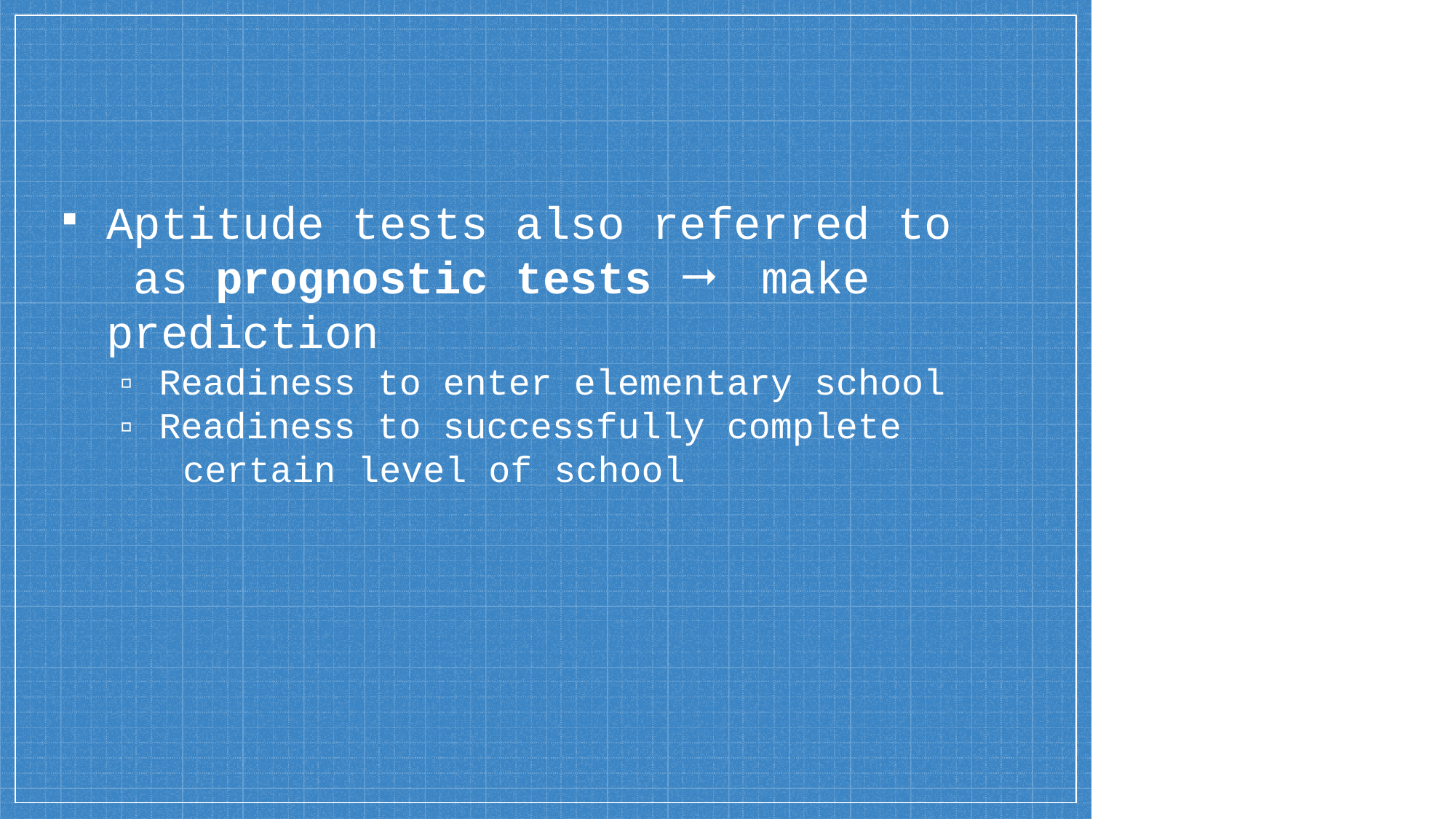

Aptitude tests also referred to  as prognostic tests ⭢	make  prediction
▫ Readiness to enter elementary school
▫ Readiness to successfully complete  certain level of school